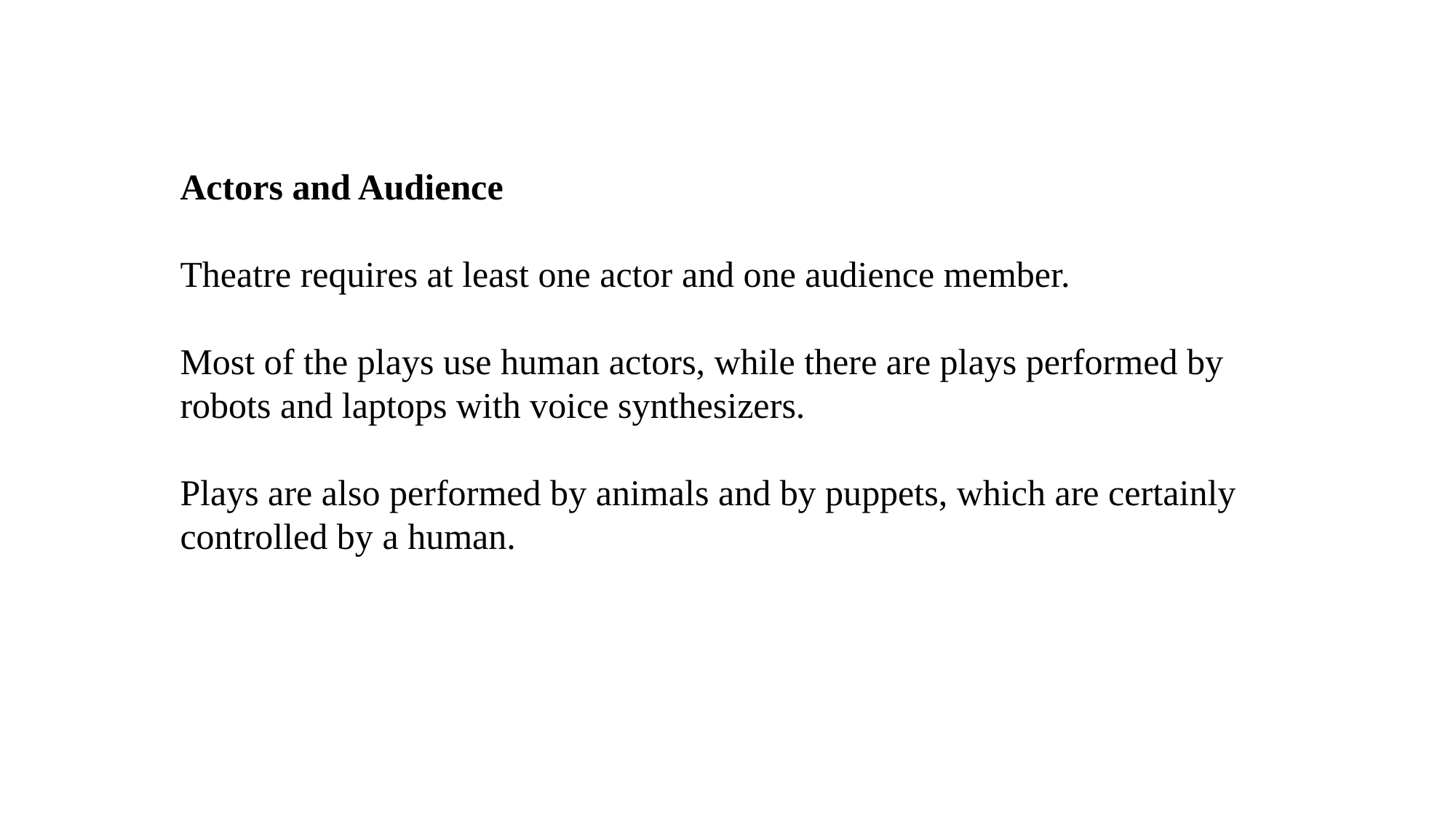

Actors and Audience

Theatre requires at least one actor and one audience member.

Most of the plays use human actors, while there are plays performed by robots and laptops with voice synthesizers.

Plays are also performed by animals and by puppets, which are certainly controlled by a human.